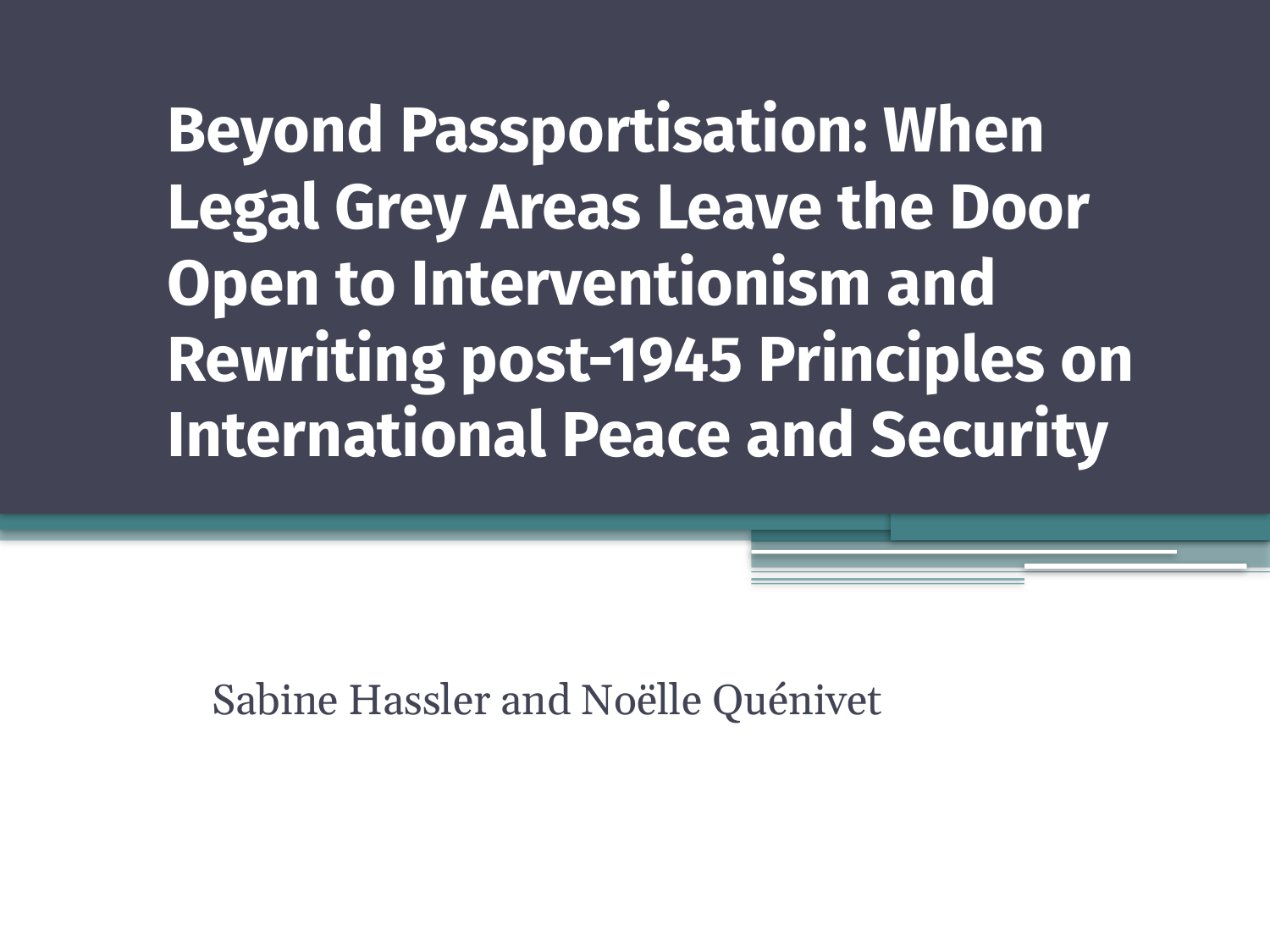

# Beyond Passportisation: When Legal Grey Areas Leave the Door Open to Interventionism and Rewriting post-1945 Principles on International Peace and Security
Sabine Hassler and Noëlle Quénivet